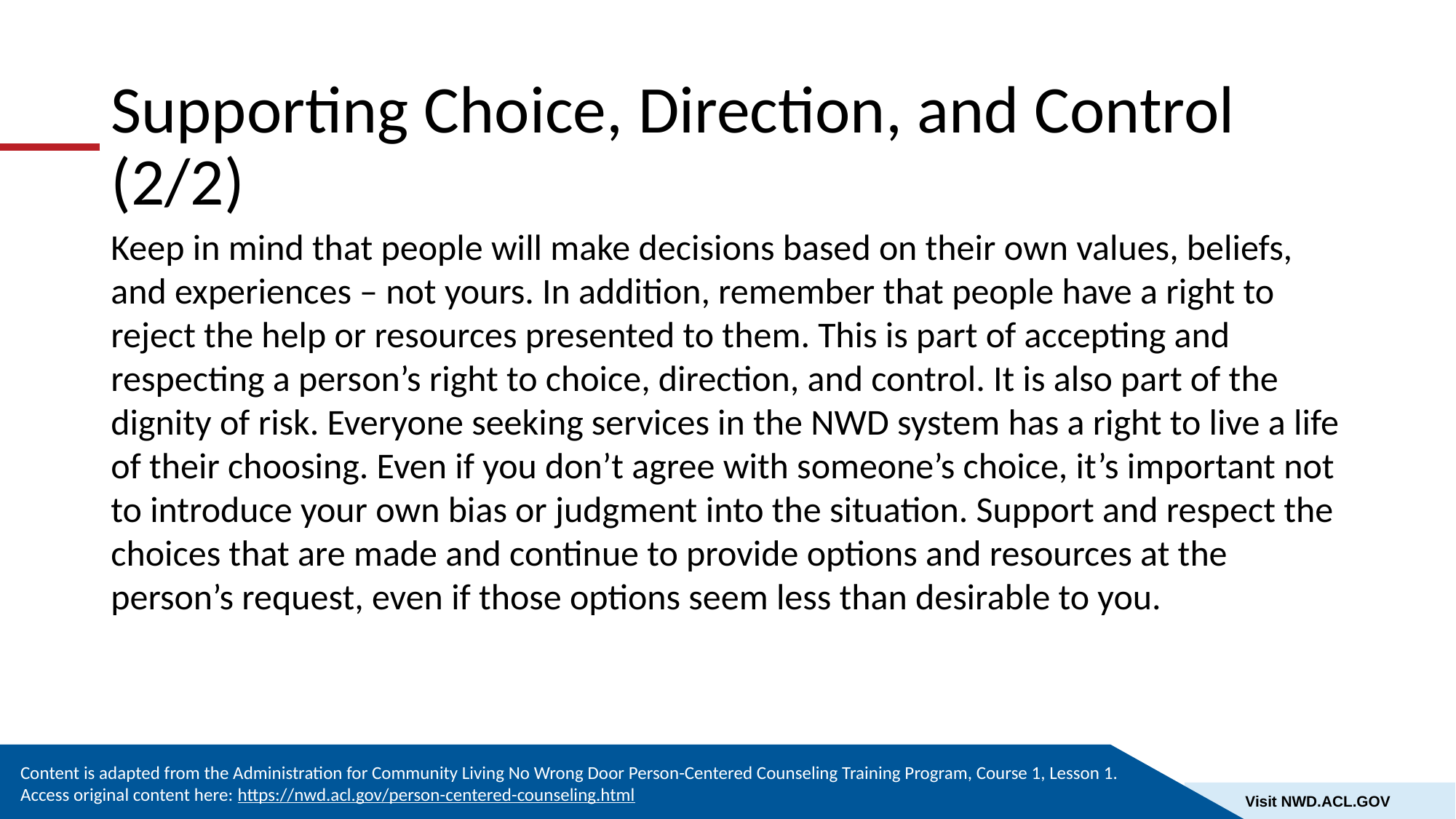

# Supporting Choice, Direction, and Control (2/2)
Keep in mind that people will make decisions based on their own values, beliefs, and experiences – not yours. In addition, remember that people have a right to reject the help or resources presented to them. This is part of accepting and respecting a person’s right to choice, direction, and control. It is also part of the dignity of risk. Everyone seeking services in the NWD system has a right to live a life of their choosing. Even if you don’t agree with someone’s choice, it’s important not to introduce your own bias or judgment into the situation. Support and respect the choices that are made and continue to provide options and resources at the person’s request, even if those options seem less than desirable to you.